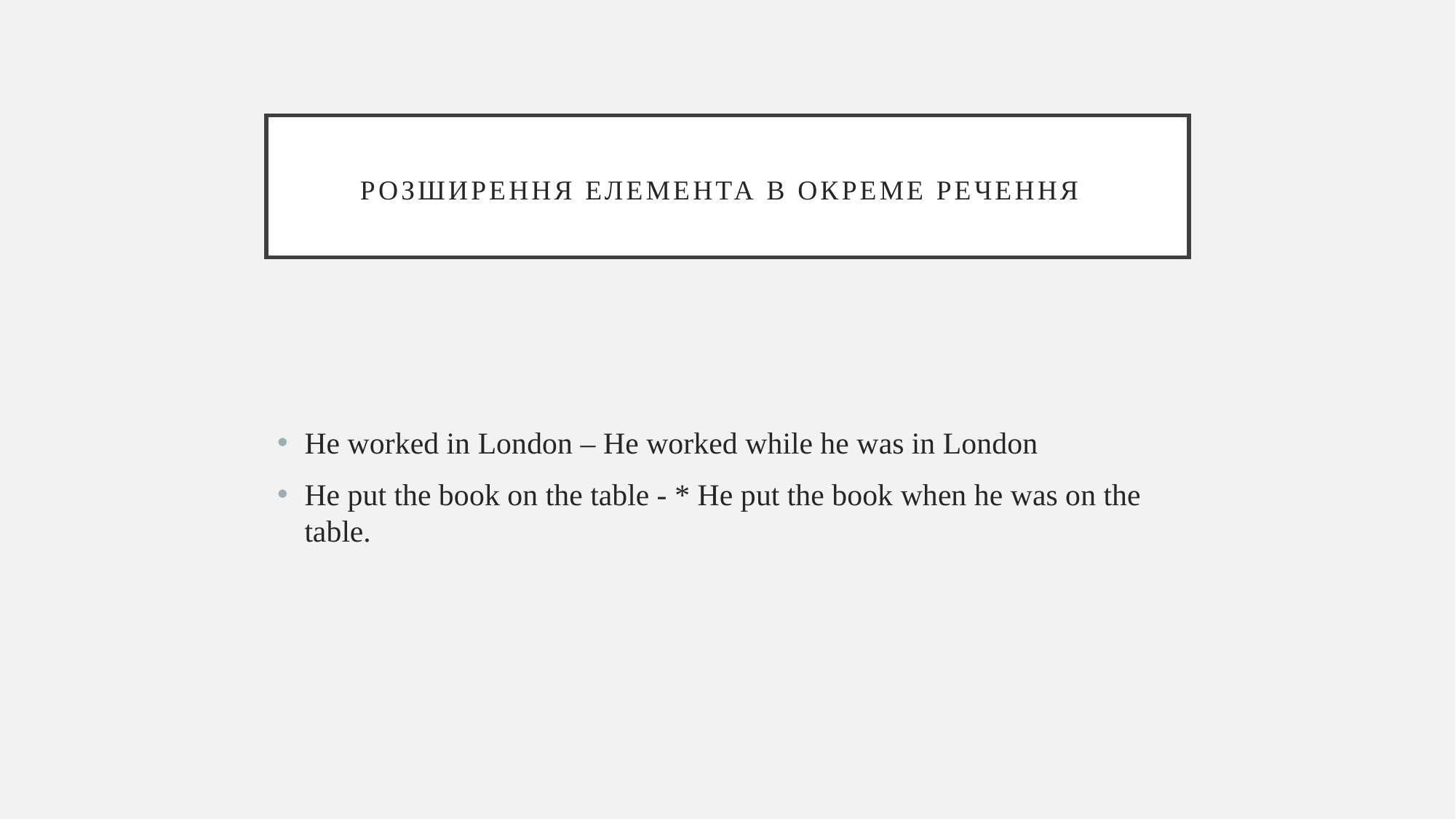

# розширення елемента в окреме речення

He worked in London – He worked while he was in London
He put the book on the table - * He put the book when he was on the table.